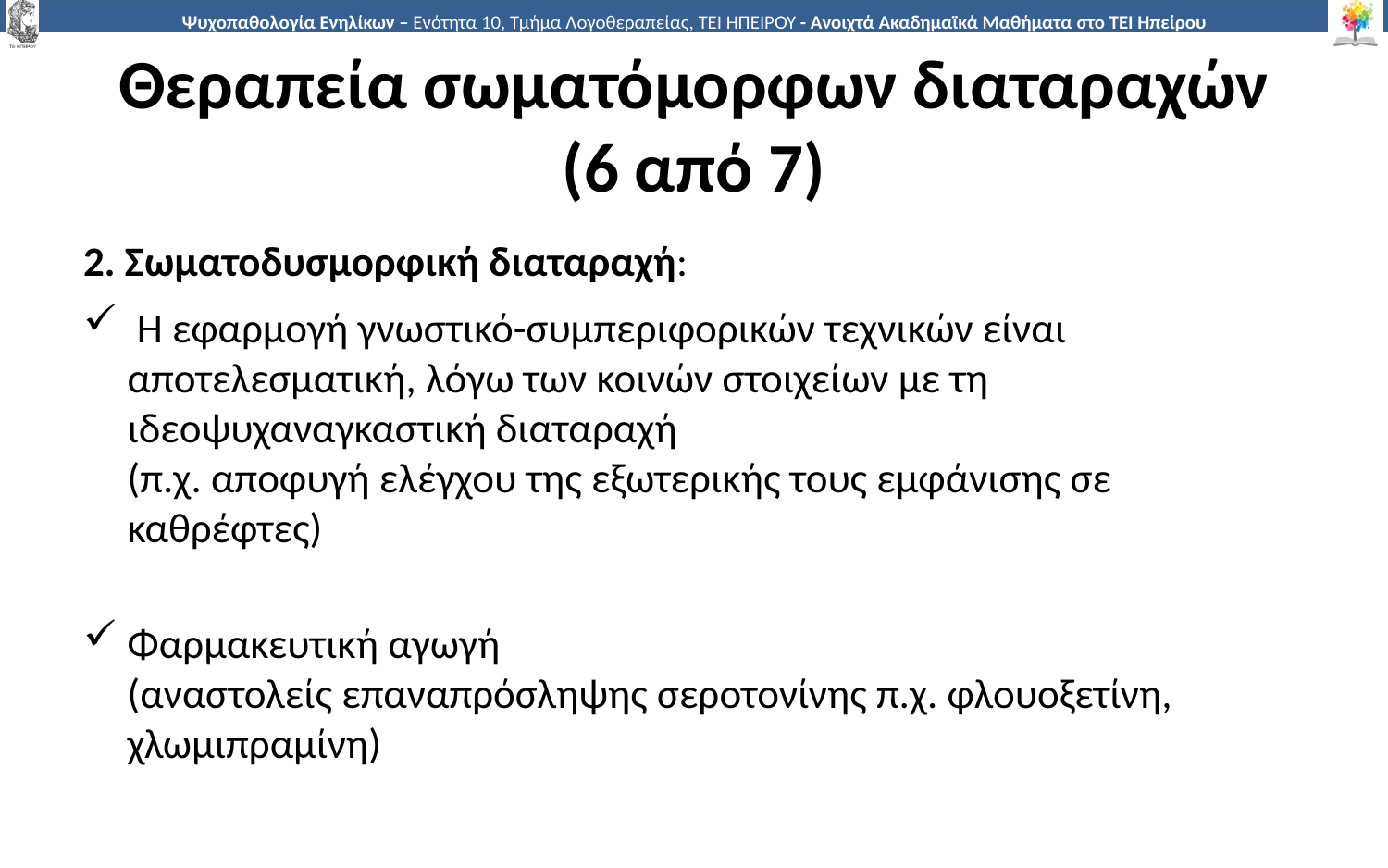

# Θεραπεία σωματόμορφων διαταραχών (6 από 7)
2. Σωματοδυσμορφική διαταραχή:
 Η εφαρμογή γνωστικό-συμπεριφορικών τεχνικών είναι αποτελεσματική, λόγω των κοινών στοιχείων με τη ιδεοψυχαναγκαστική διαταραχή
(π.χ. αποφυγή ελέγχου της εξωτερικής τους εμφάνισης σε καθρέφτες)
Φαρμακευτική αγωγή
(αναστολείς επαναπρόσληψης σεροτονίνης π.χ. φλουοξετίνη, χλωμιπραμίνη)